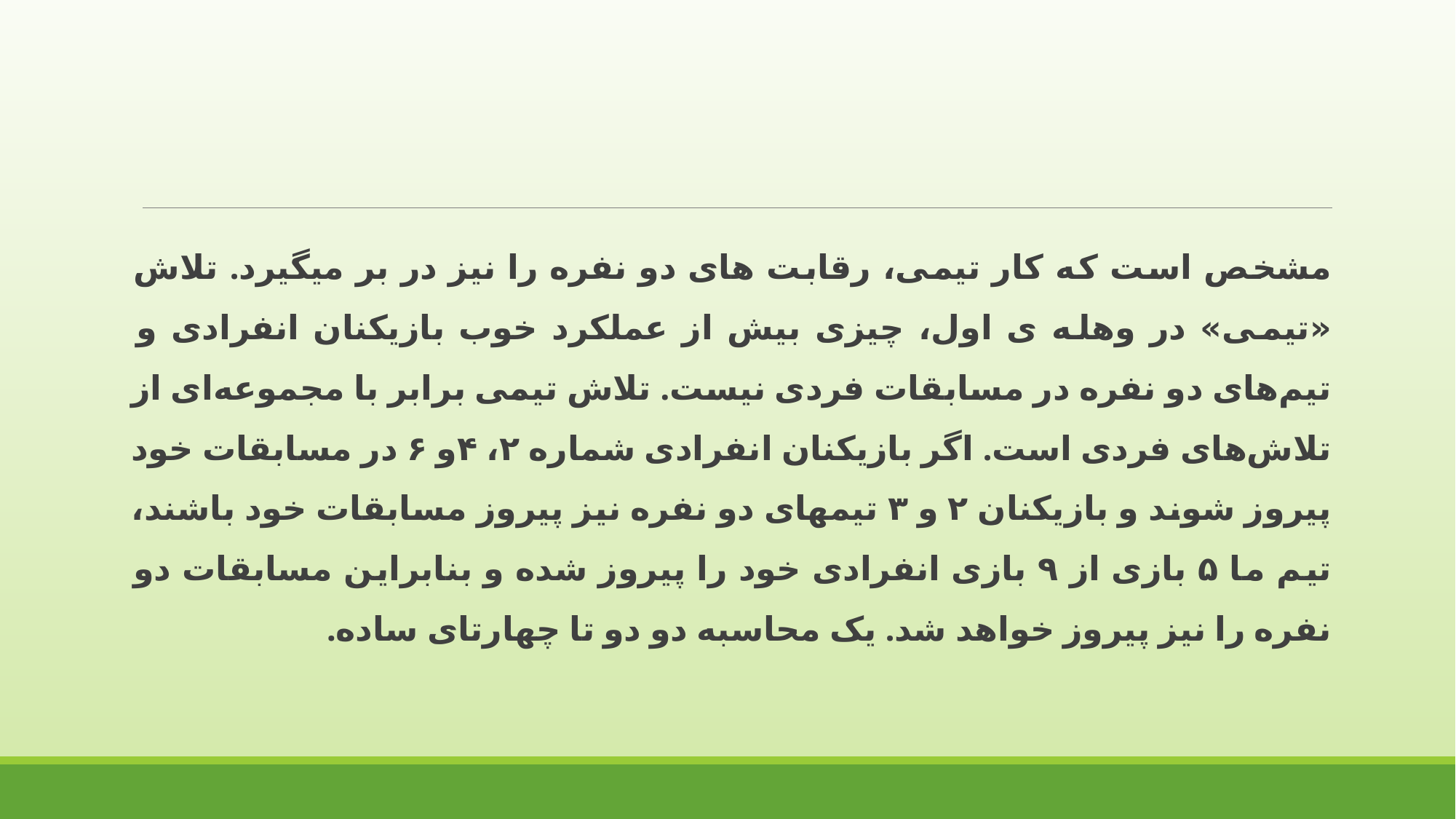

مشخص است که کار تیمی، رقابت های دو نفره را نیز در بر میگیرد. تلاش «تیمی» در وهله ی اول، چیزی بیش از عملکرد خوب بازیکنان انفرادی و تیم‌های دو نفره در مسابقات فردی نیست. تلاش تیمی برابر با مجموعه‌ای از تلاش‌های فردی است. اگر بازیکنان انفرادی شماره ۲، ۴و ۶ در مسابقات خود پیروز شوند و بازیکنان ۲ و ۳ تیمهای دو نفره نیز پیروز مسابقات خود باشند، تیم ما ۵ بازی از ۹ بازی انفرادی خود را پیروز شده و بنابراین مسابقات دو نفره را نیز پیروز خواهد شد. یک محاسبه دو دو تا چهارتای ساده.